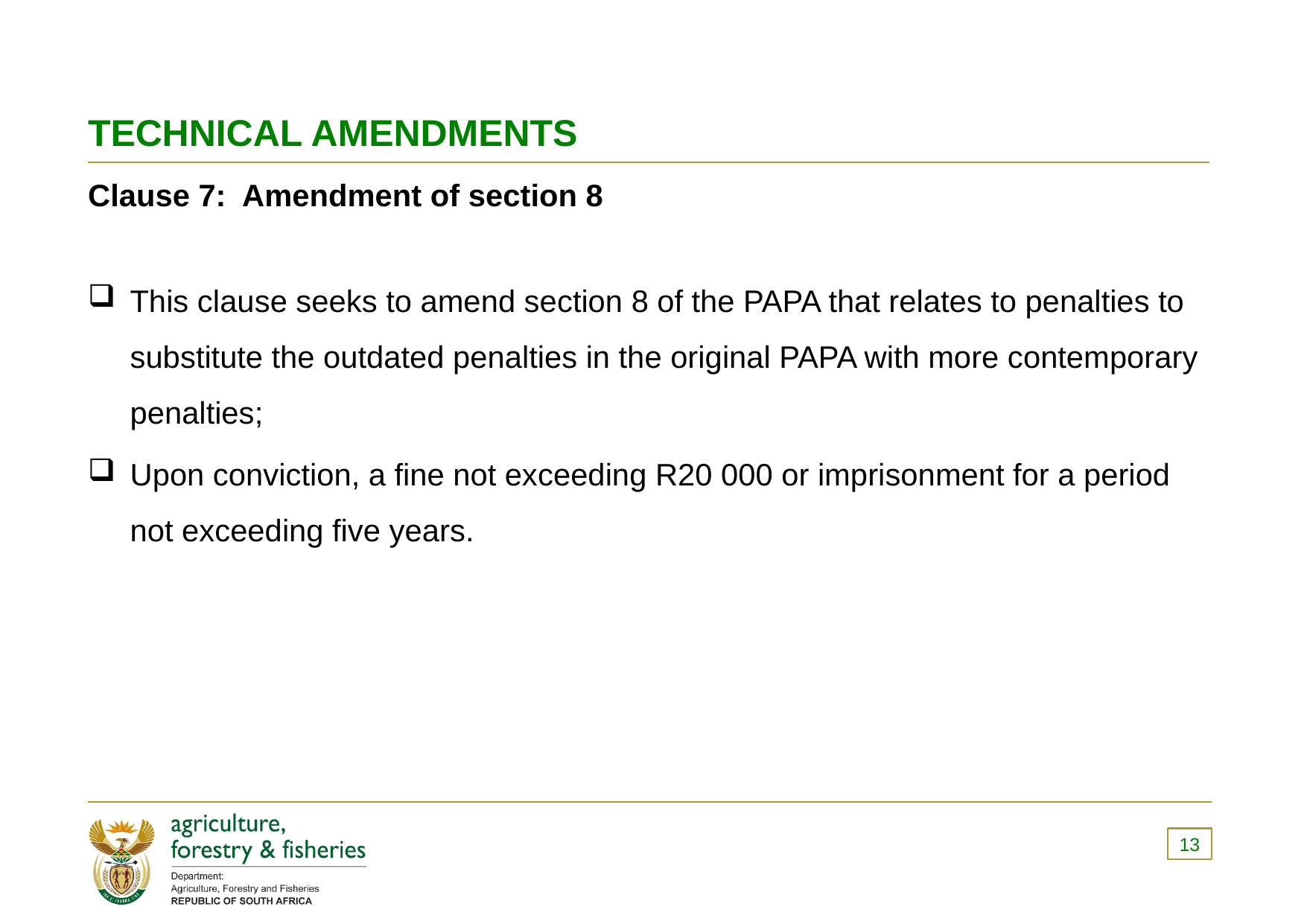

# TECHNICAL AMENDMENTS
Clause 7:  Amendment of section 8

This clause seeks to amend section 8 of the PAPA that relates to penalties to substitute the outdated penalties in the original PAPA with more contemporary penalties;
Upon conviction, a fine not exceeding R20 000 or imprisonment for a period not exceeding five years.
13